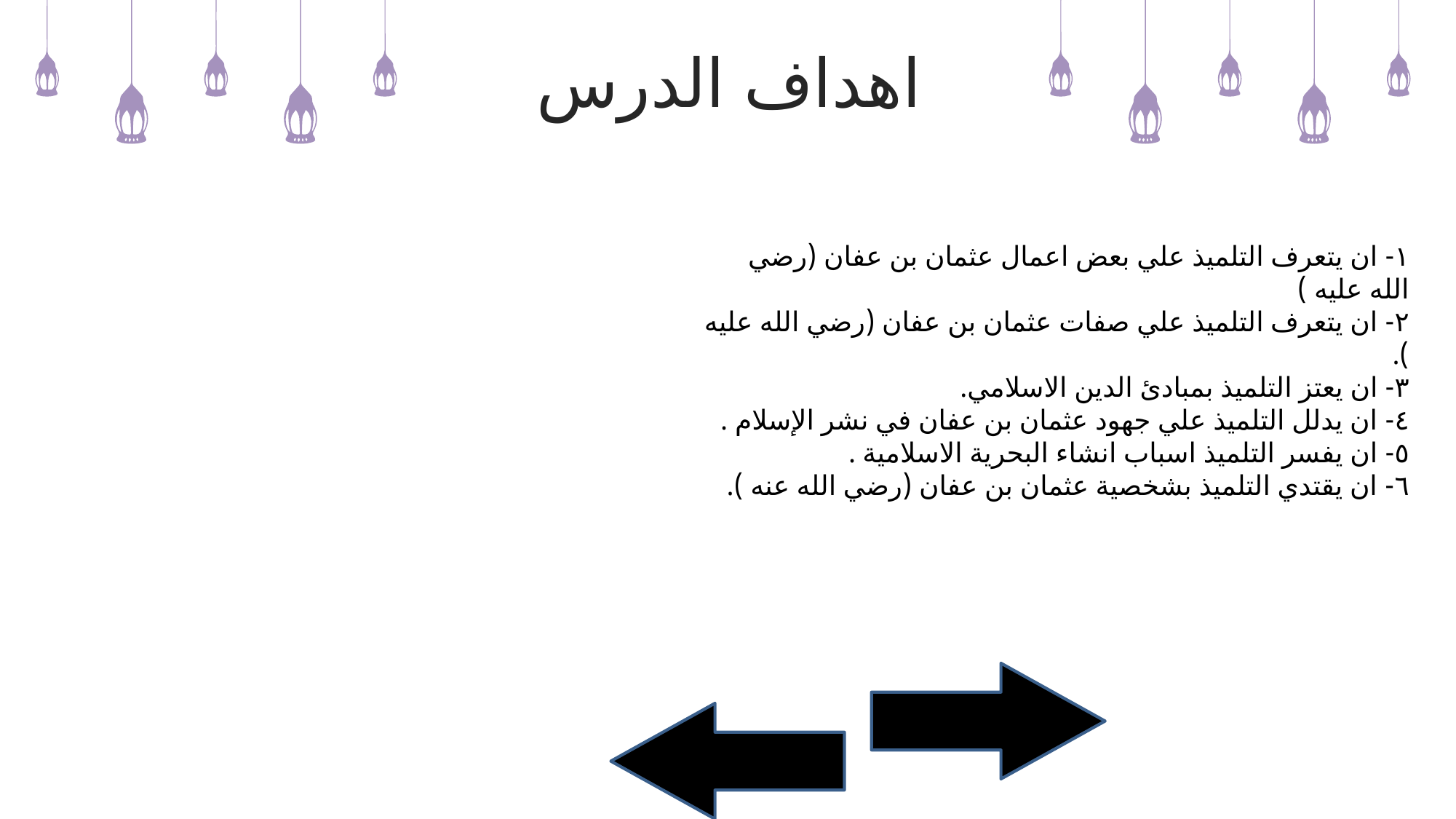

اهداف الدرس
١- ان يتعرف التلميذ علي بعض اعمال عثمان بن عفان (رضي الله عليه )
٢- ان يتعرف التلميذ علي صفات عثمان بن عفان (رضي الله عليه ).
٣- ان يعتز التلميذ بمبادئ الدين الاسلامي.
٤- ان يدلل التلميذ علي جهود عثمان بن عفان في نشر الإسلام .
٥- ان يفسر التلميذ اسباب انشاء البحرية الاسلامية .
٦- ان يقتدي التلميذ بشخصية عثمان بن عفان (رضي الله عنه ).